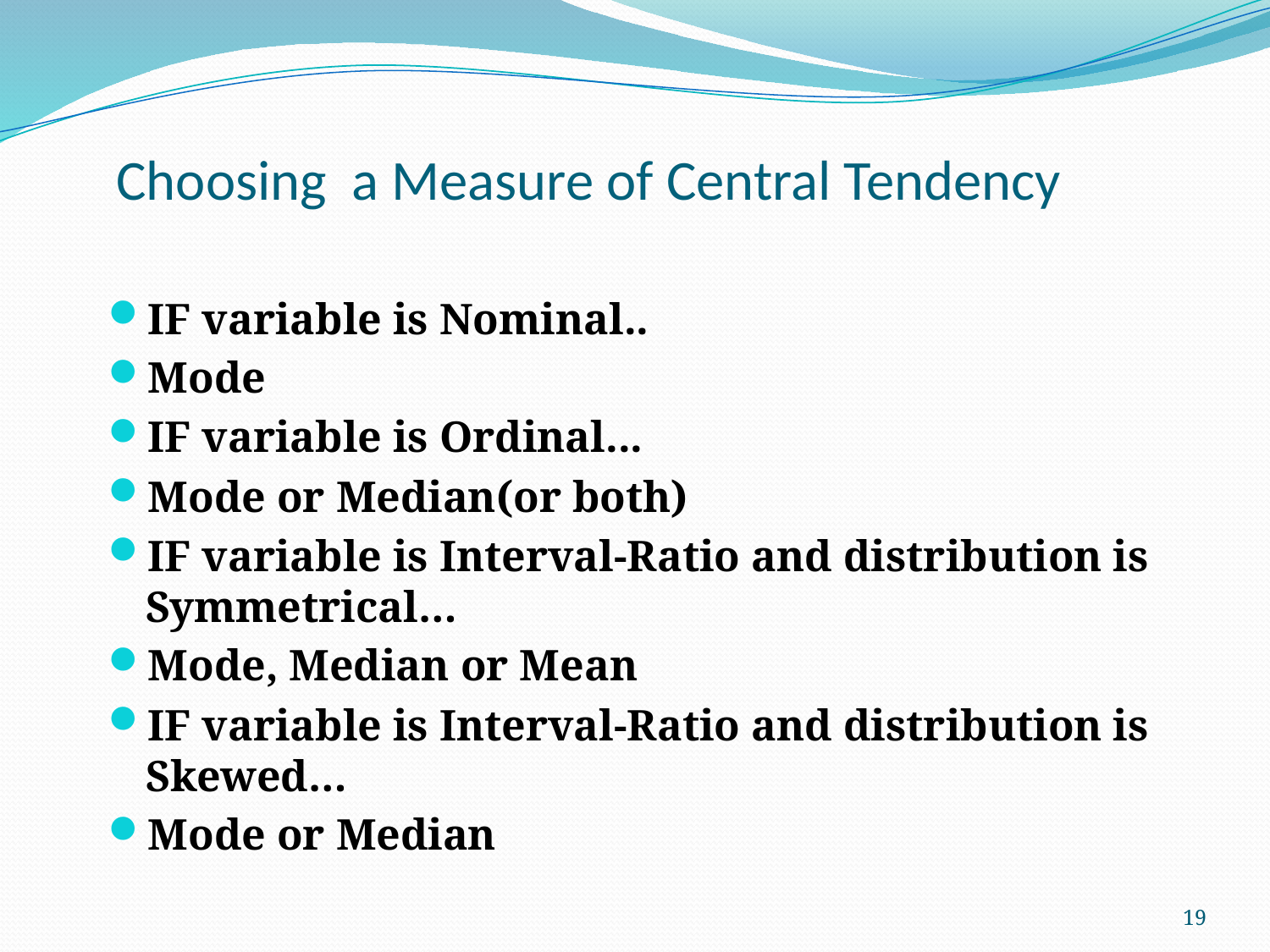

# Choosing  a Measure of Central Tendency
IF variable is Nominal..
Mode
IF variable is Ordinal...
Mode or Median(or both)
IF variable is Interval-Ratio and distribution is Symmetrical…
Mode, Median or Mean
IF variable is Interval-Ratio and distribution is Skewed…
Mode or Median
19